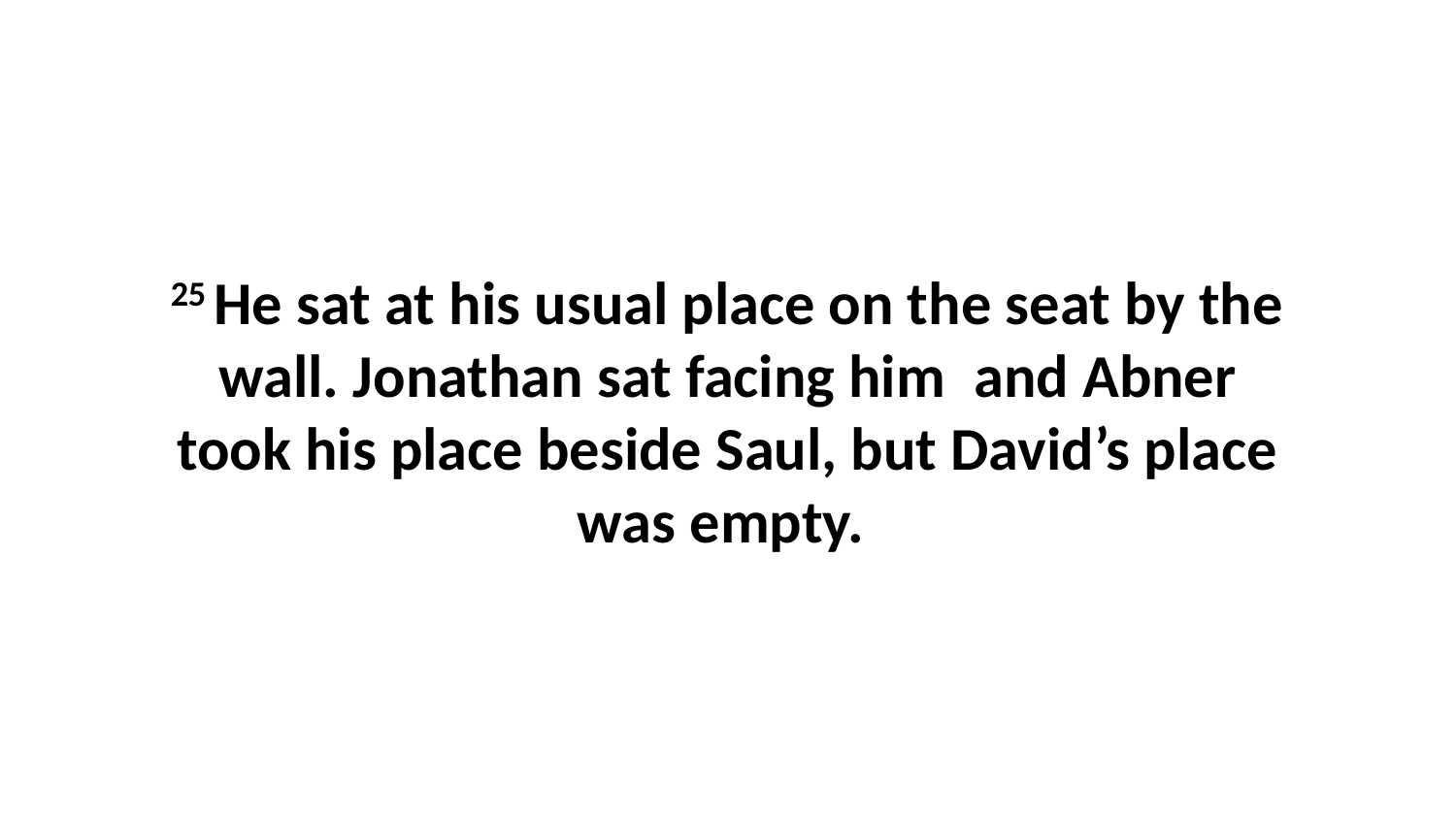

25 He sat at his usual place on the seat by the wall. Jonathan sat facing him  and Abner took his place beside Saul, but David’s place was empty.